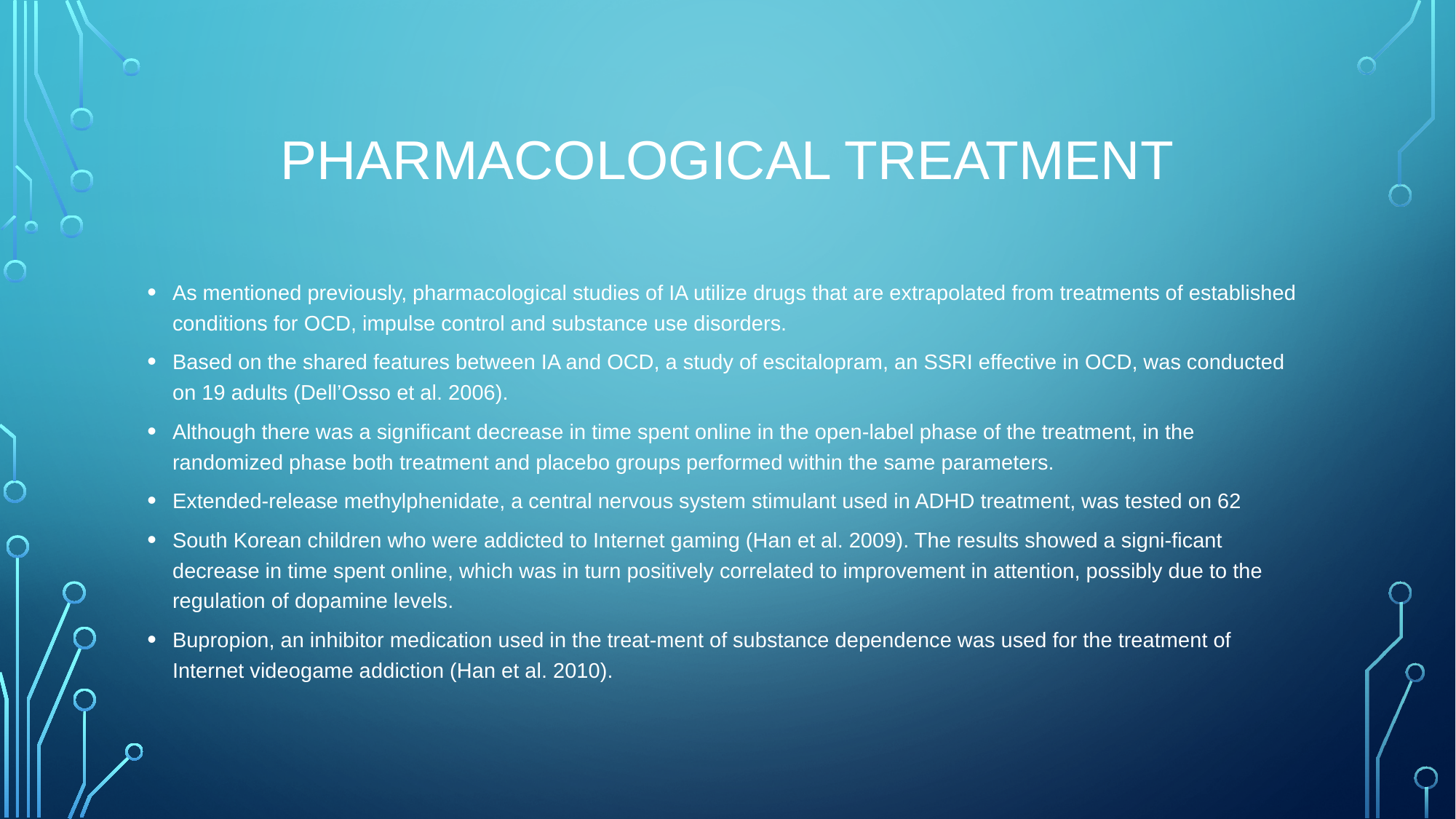

# PharMacological Treatment
As mentioned previously, pharmacological studies of IA utilize drugs that are extrapolated from treatments of established conditions for OCD, impulse control and substance use disorders.
Based on the shared features between IA and OCD, a study of escitalopram, an SSRI effective in OCD, was conducted on 19 adults (Dell’Osso et al. 2006).
Although there was a significant decrease in time spent online in the open-label phase of the treatment, in the randomized phase both treatment and placebo groups performed within the same parameters.
Extended-release methylphenidate, a central nervous system stimulant used in ADHD treatment, was tested on 62
South Korean children who were addicted to Internet gaming (Han et al. 2009). The results showed a signi-ficant decrease in time spent online, which was in turn positively correlated to improvement in attention, possibly due to the regulation of dopamine levels.
Bupropion, an inhibitor medication used in the treat-ment of substance dependence was used for the treatment of Internet videogame addiction (Han et al. 2010).